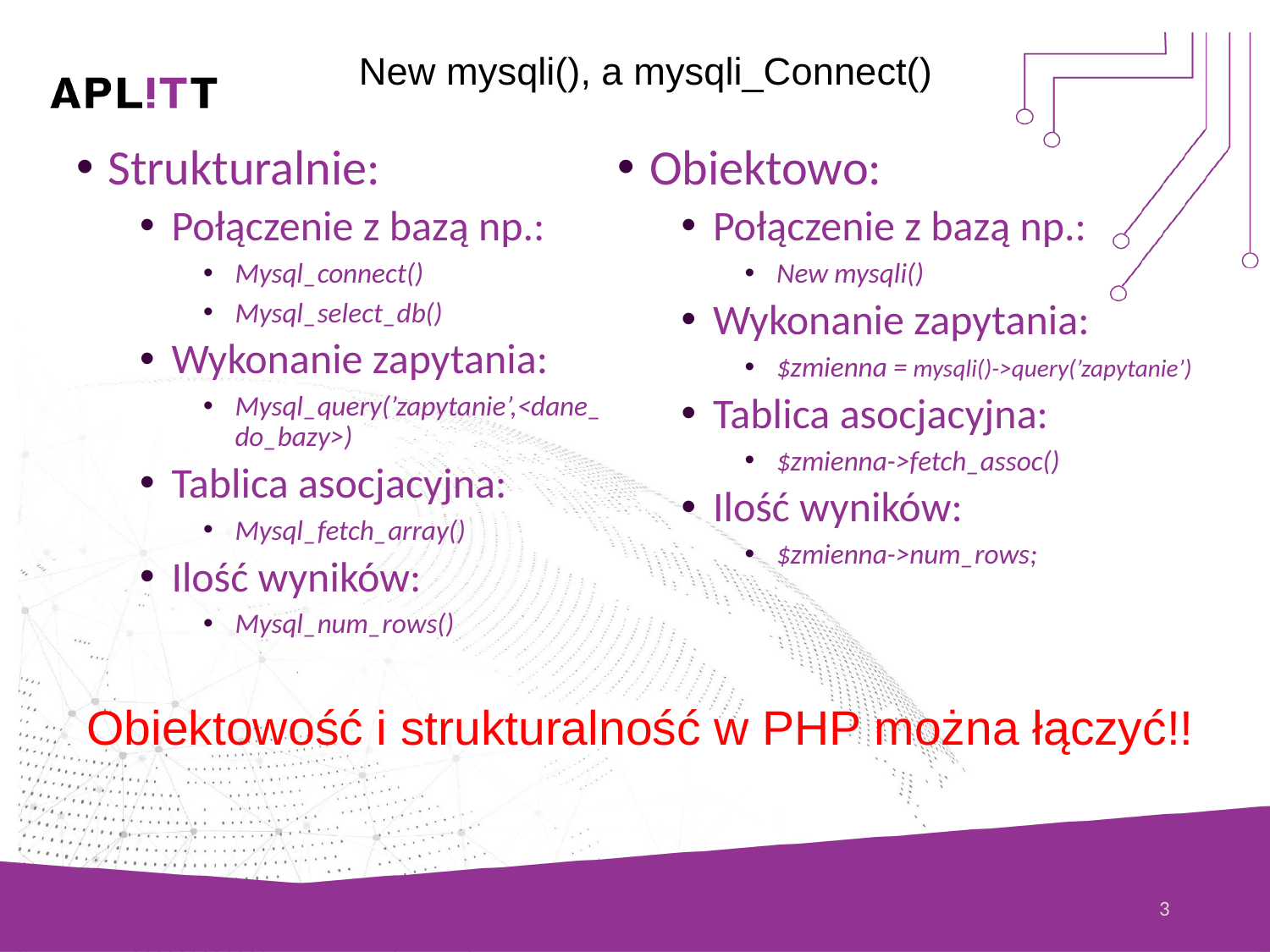

New mysqli(), a mysqli_Connect()
Strukturalnie:
Połączenie z bazą np.:
Mysql_connect()
Mysql_select_db()
Wykonanie zapytania:
Mysql_query(’zapytanie’,<dane_do_bazy>)
Tablica asocjacyjna:
Mysql_fetch_array()
Ilość wyników:
Mysql_num_rows()

Obiektowo:
Połączenie z bazą np.:
New mysqli()
Wykonanie zapytania:
$zmienna = mysqli()->query(’zapytanie’)
Tablica asocjacyjna:
$zmienna->fetch_assoc()
Ilość wyników:
$zmienna->num_rows;

# Obiektowość i strukturalność w PHP można łączyć!!
3